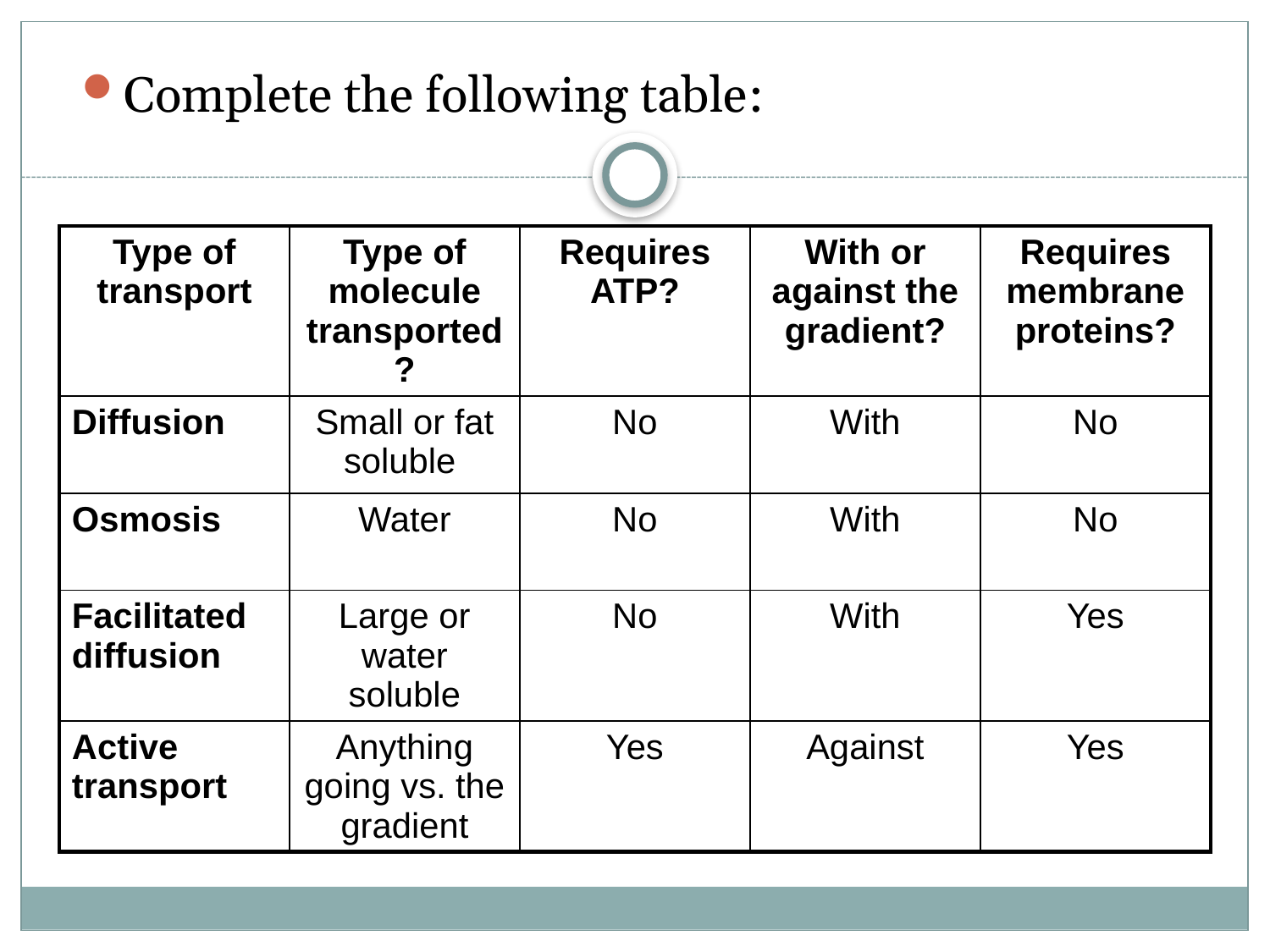

Complete the following table:

| Type of transport | Type of molecule transported? | Requires ATP? | With or against the gradient? | Requires membrane proteins? |
| --- | --- | --- | --- | --- |
| Diffusion | Small or fat soluble | No | With | No |
| Osmosis | Water | No | With | No |
| Facilitated diffusion | Large or water soluble | No | With | Yes |
| Active transport | Anything going vs. the gradient | Yes | Against | Yes |